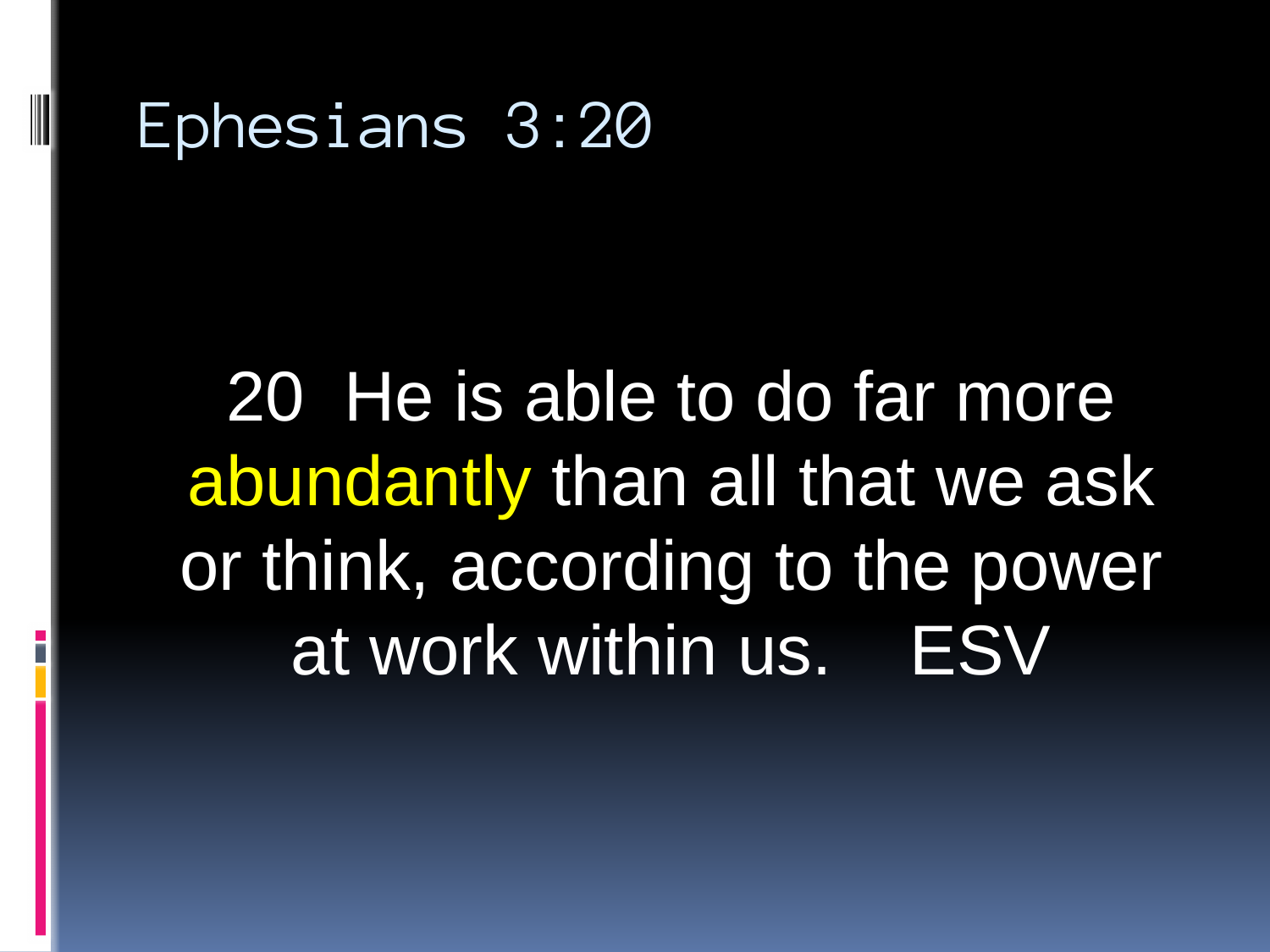

# Ephesians 3:20

20  He is able to do far more abundantly than all that we ask or think, according to the power at work within us.    ESV